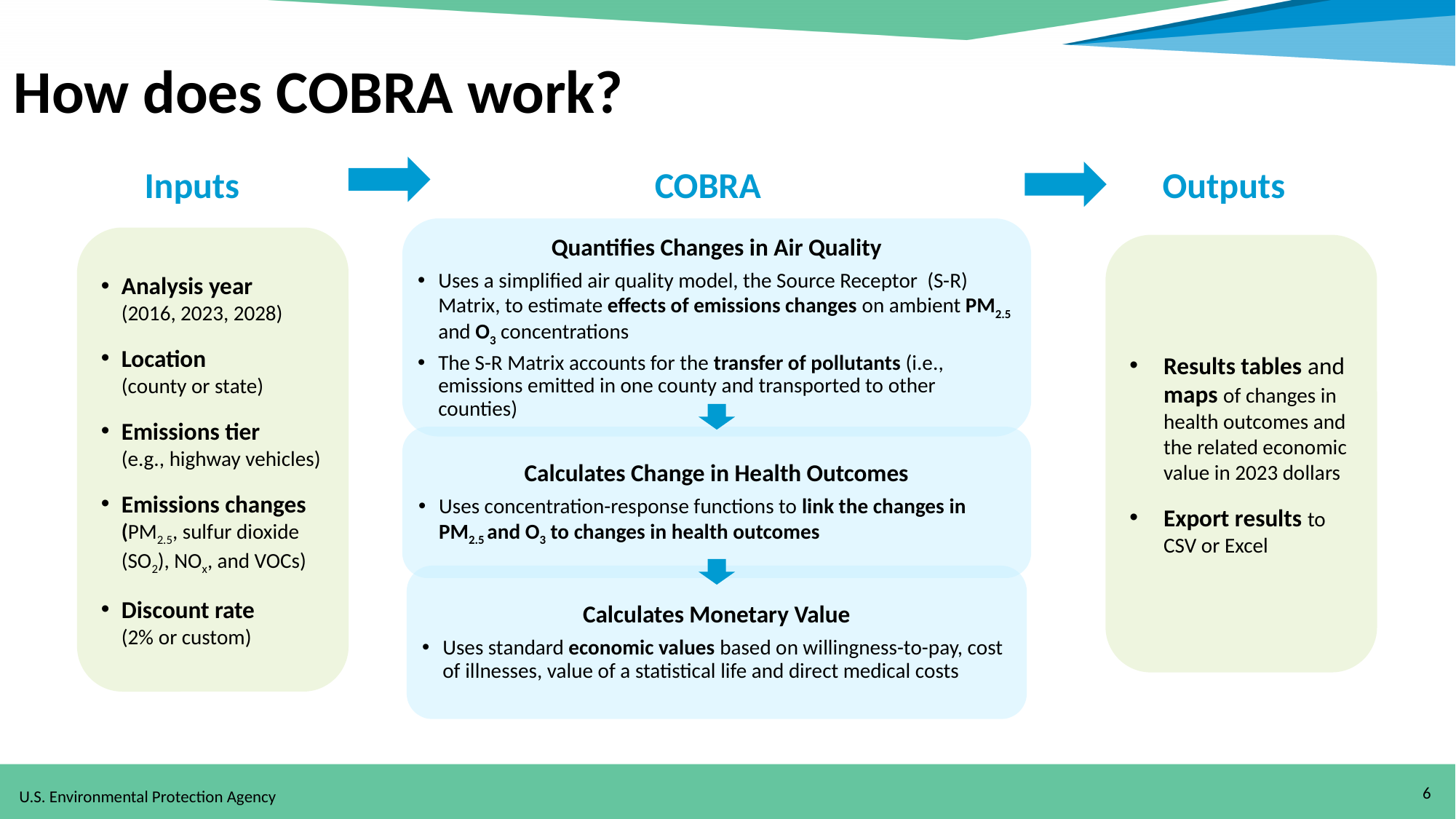

# How does COBRA work?
Inputs
Analysis year        (2016, 2023, 2028)
Location              (county or state)
Emissions tier        (e.g., highway vehicles)
Emissions changes (PM2.5, sulfur dioxide (SO2), NOx, and VOCs)
Discount rate             (2% or custom)

COBRA

Quantifies Changes in Air Quality
Uses a simplified air quality model, the Source Receptor  (S-R) Matrix, to estimate effects of emissions changes on ambient PM2.5 and O3 concentrations
The S-R Matrix accounts for the transfer of pollutants (i.e., emissions emitted in one county and transported to other counties)

Calculates Change in Health Outcomes
Uses concentration-response functions to link the changes in PM2.5 and O3 to changes in health outcomes

Calculates Monetary Value
Uses standard economic values based on willingness-to-pay, cost of illnesses, value of a statistical life and direct medical costs
Outputs
Results tables and maps of changes in health outcomes and the related economic value in 2023 dollars
Export results to CSV or Excel

6